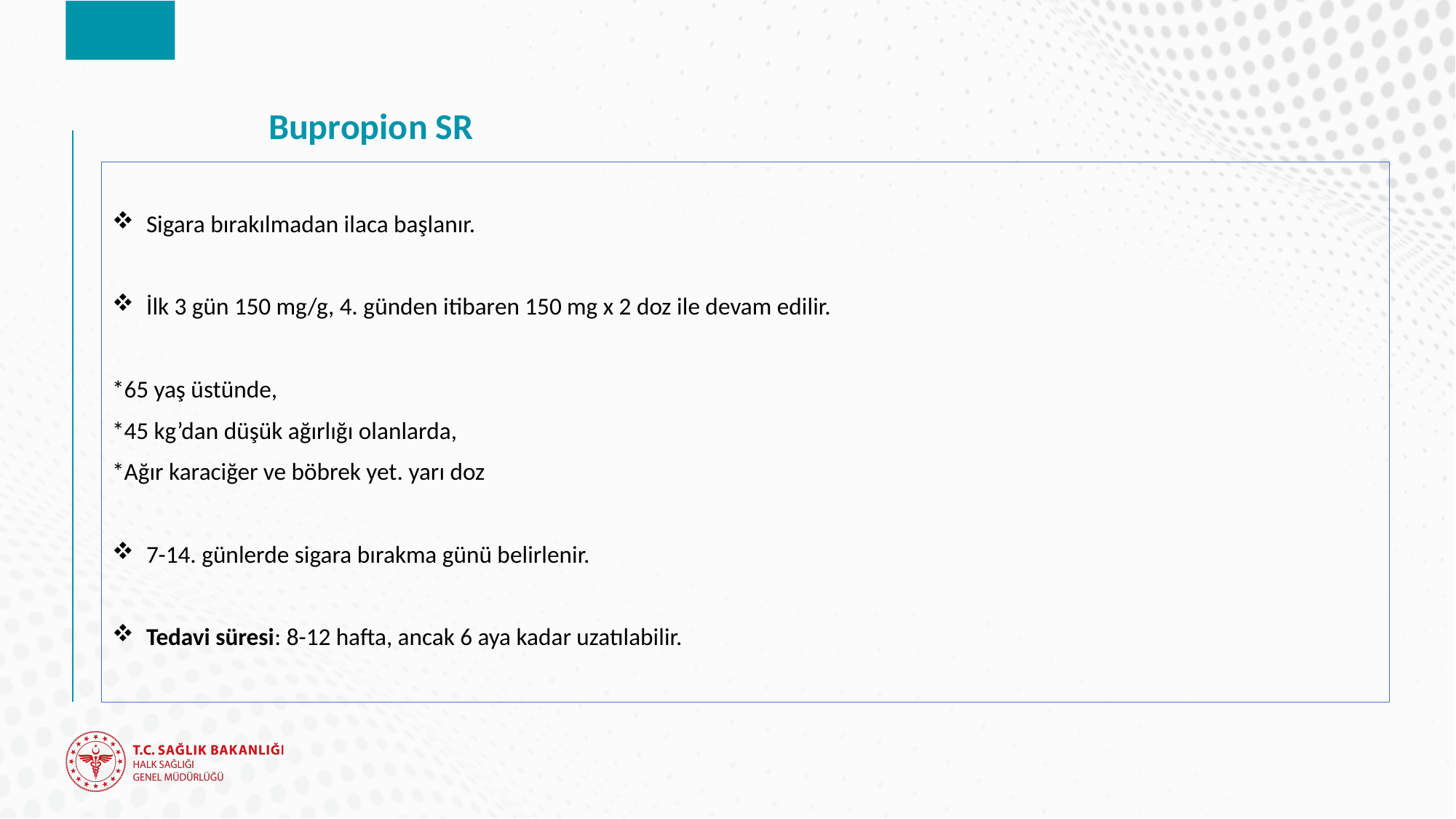

# Bupropion SR

Sigara bırakılmadan ilaca başlanır.

İlk 3 gün 150 mg/g, 4. günden itibaren 150 mg x 2 doz ile devam edilir.

*65 yaş üstünde,
*45 kg’dan düşük ağırlığı olanlarda,
*Ağır karaciğer ve böbrek yet. yarı doz

7-14. günlerde sigara bırakma günü belirlenir.

Tedavi süresi: 8-12 hafta, ancak 6 aya kadar uzatılabilir.